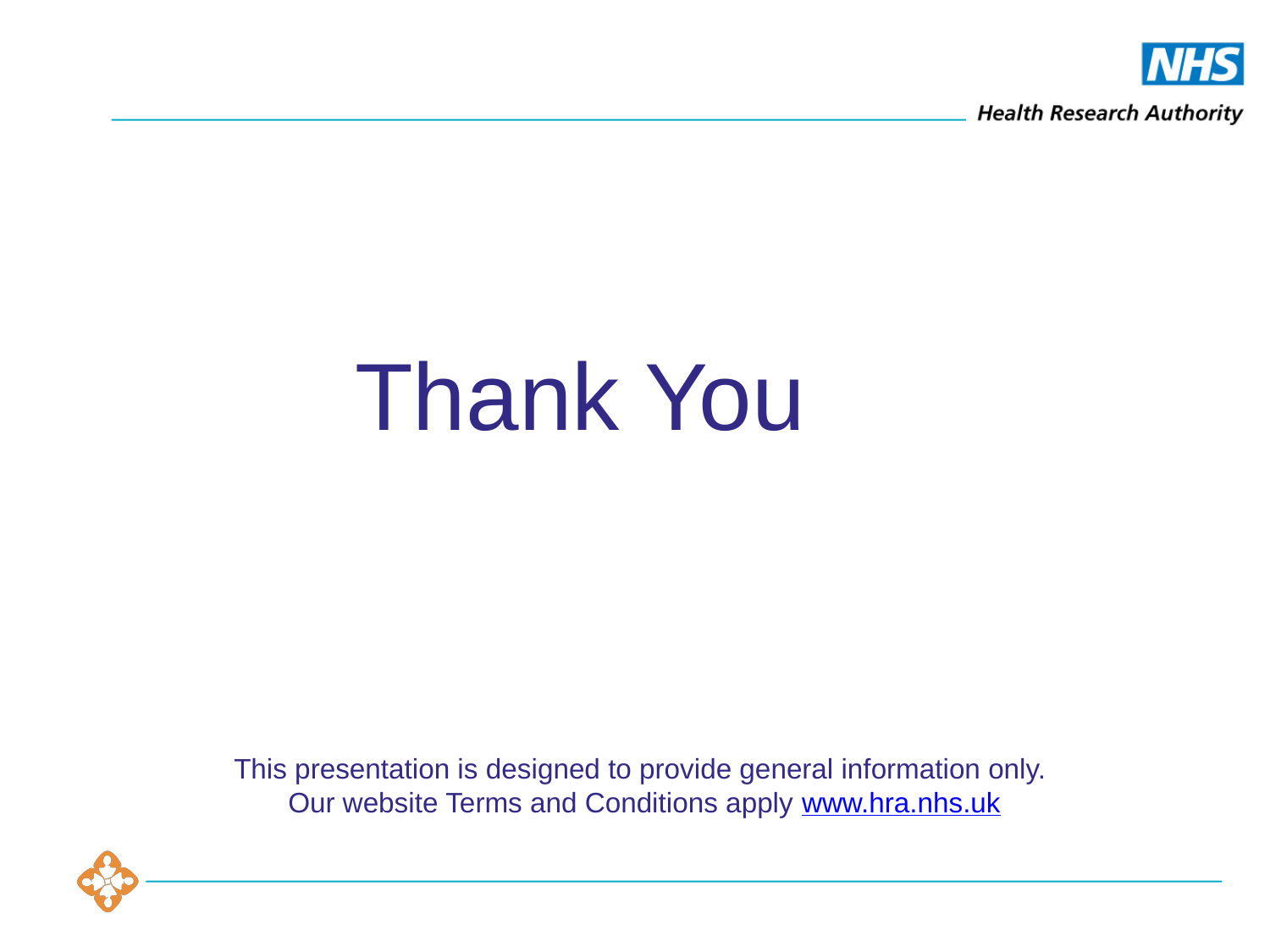

Thank You
This presentation is designed to provide general information only.
Our website Terms and Conditions apply www.hra.nhs.uk